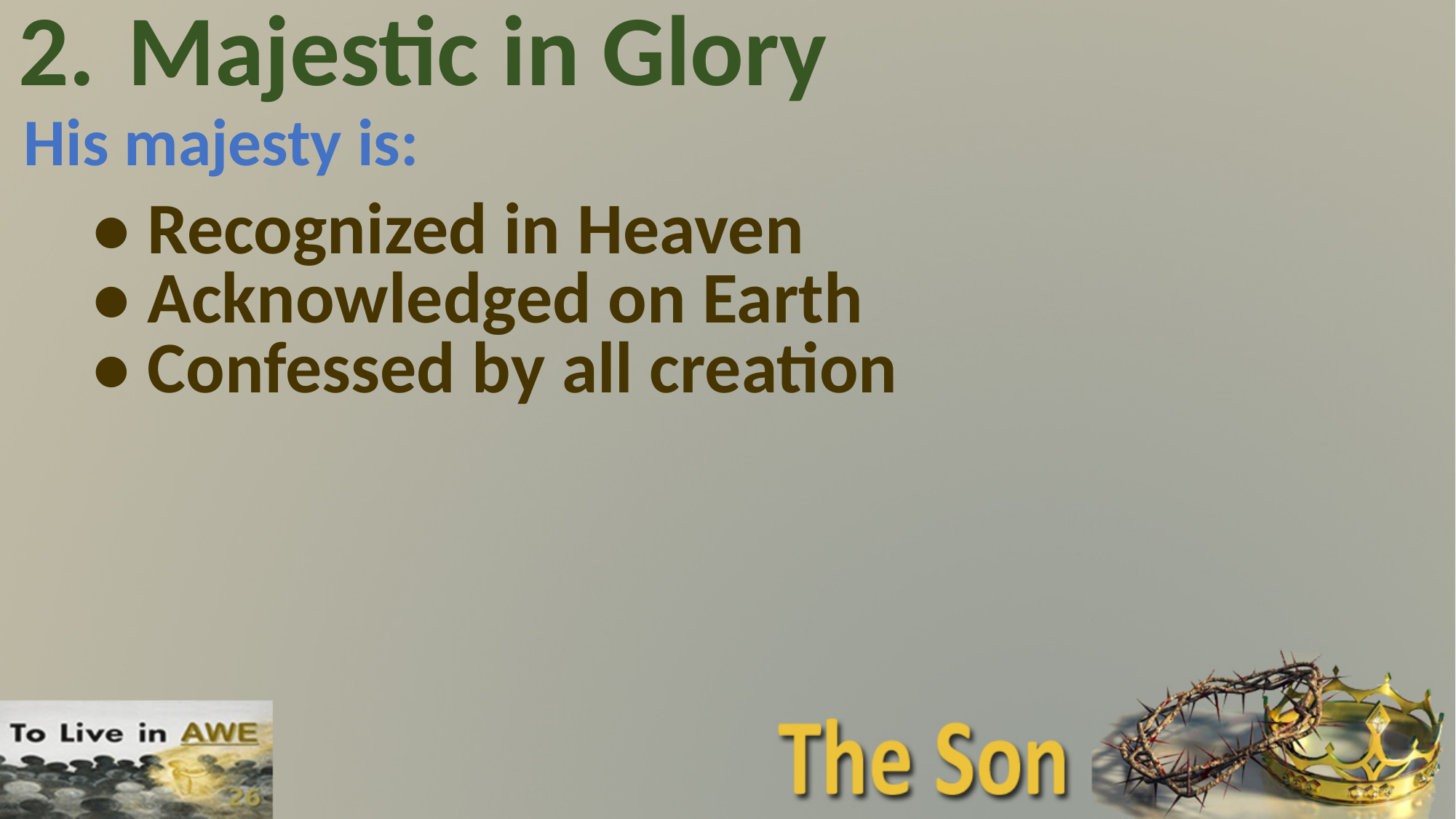

# 2. 	Majestic in Glory
His majesty is:
•	Recognized in Heaven
•	Acknowledged on Earth
•	Confessed by all creation